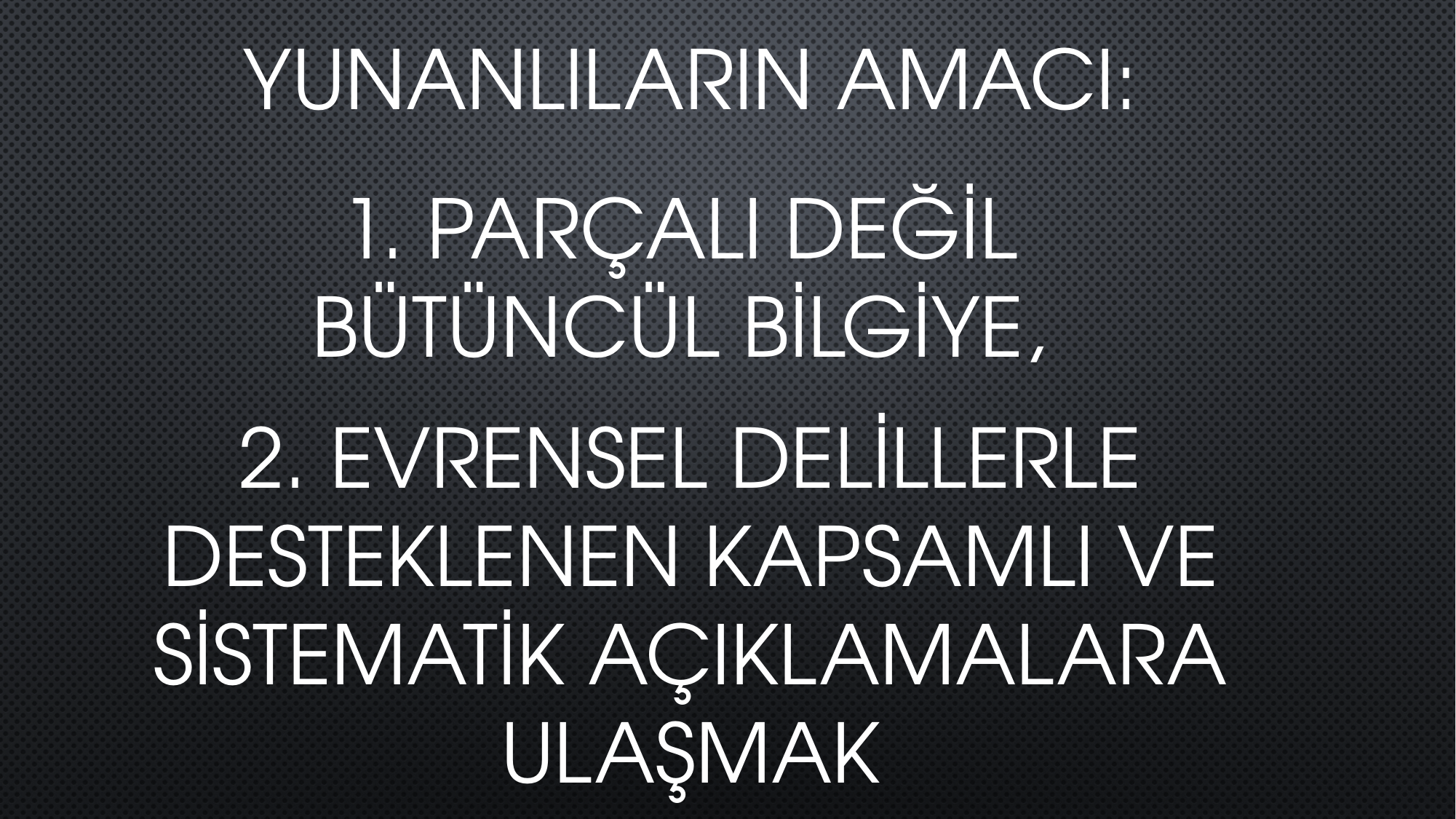

YUNANLILARIN AMACI:

1. PARÇALI DEĞİL
BÜTÜNCÜL BİLGİYE,

2. EVRENSEL DELİLLERLE DESTEKLENEN KAPSAMLI VE SİSTEMATİK AÇIKLAMALARA ULAŞMAK